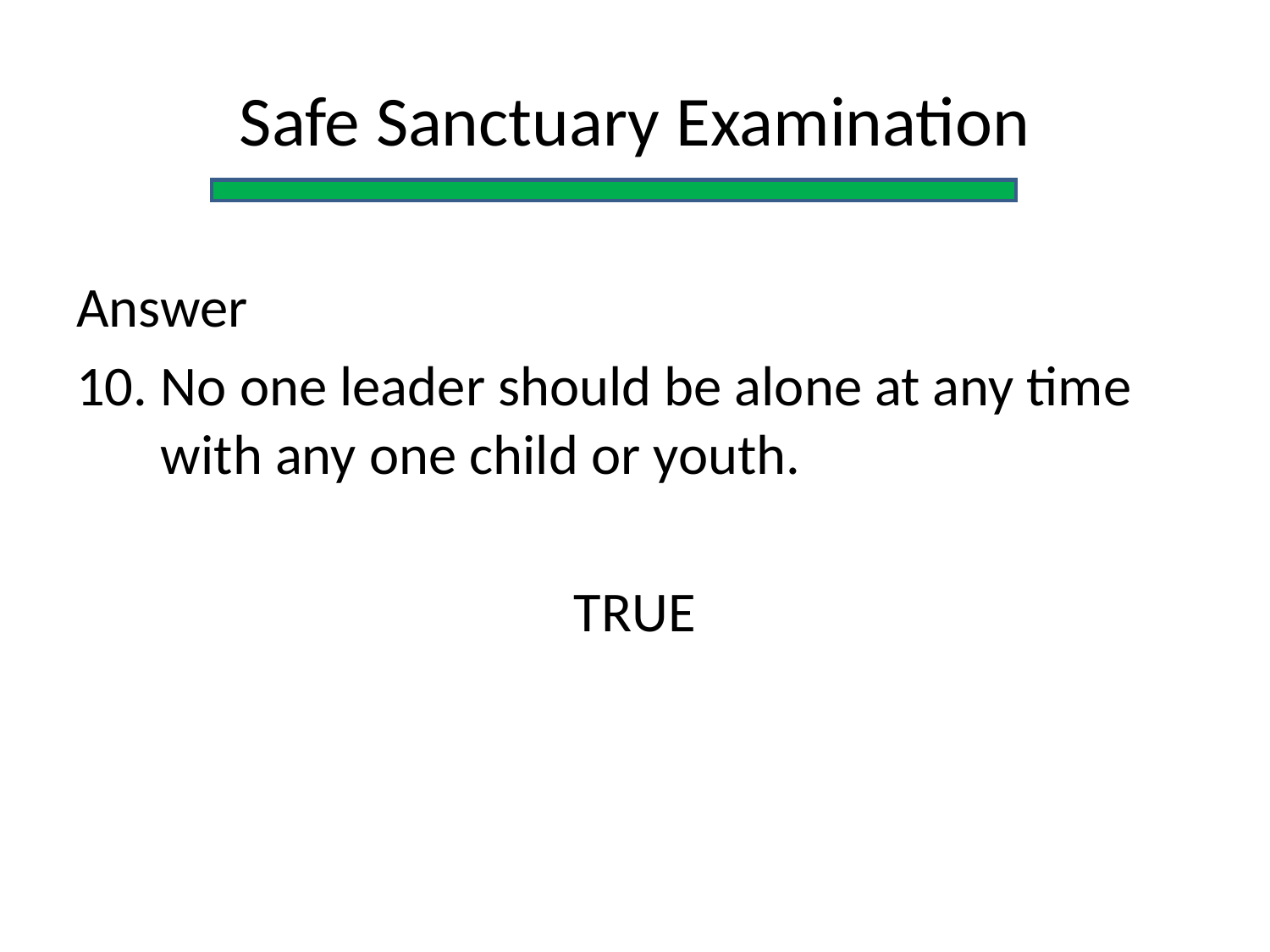

Safe Sanctuary Examination

Answer
No one leader should be alone at any time with any one child or youth.

TRUE